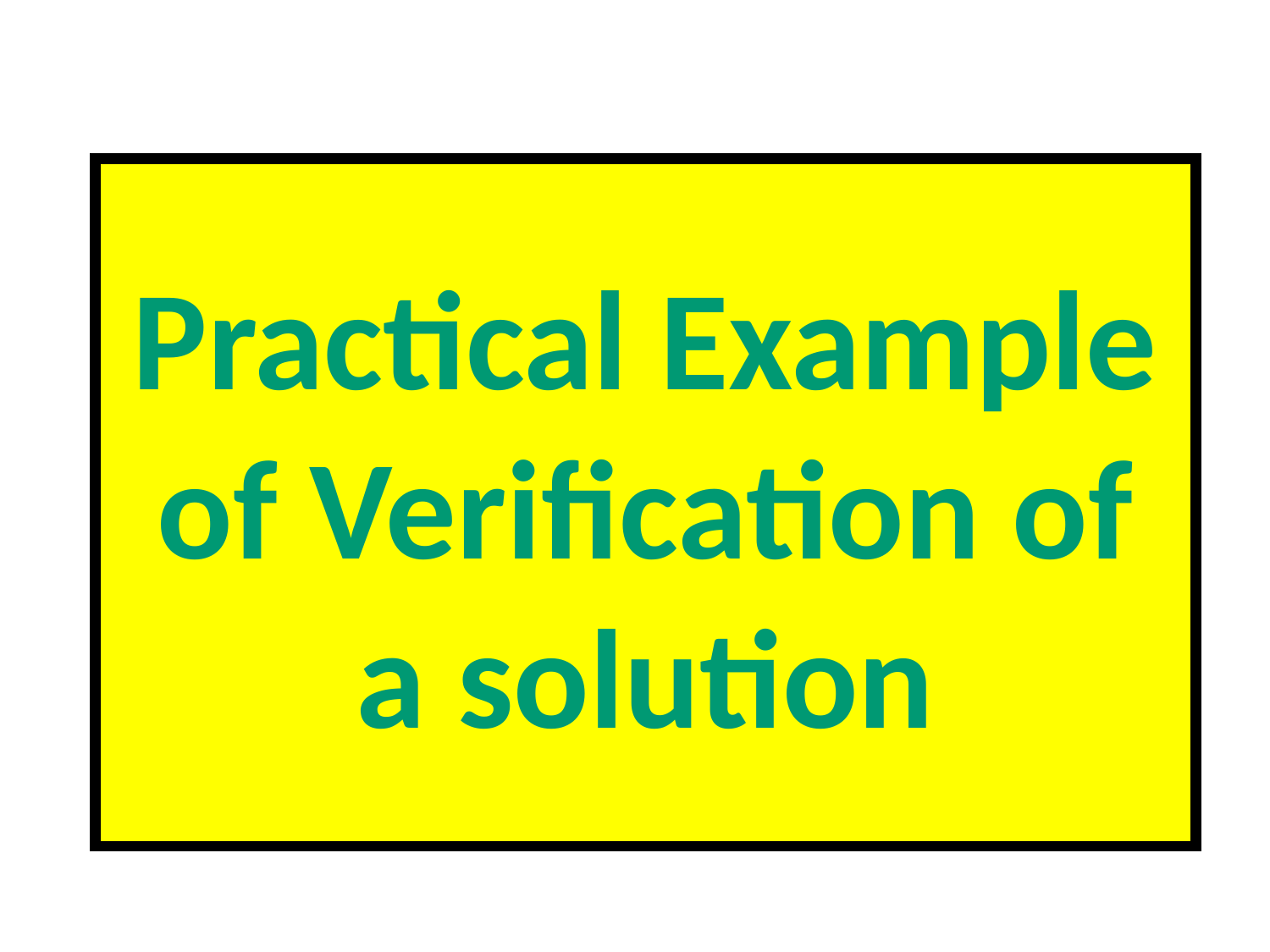

# Practical Example of Verification of a solution